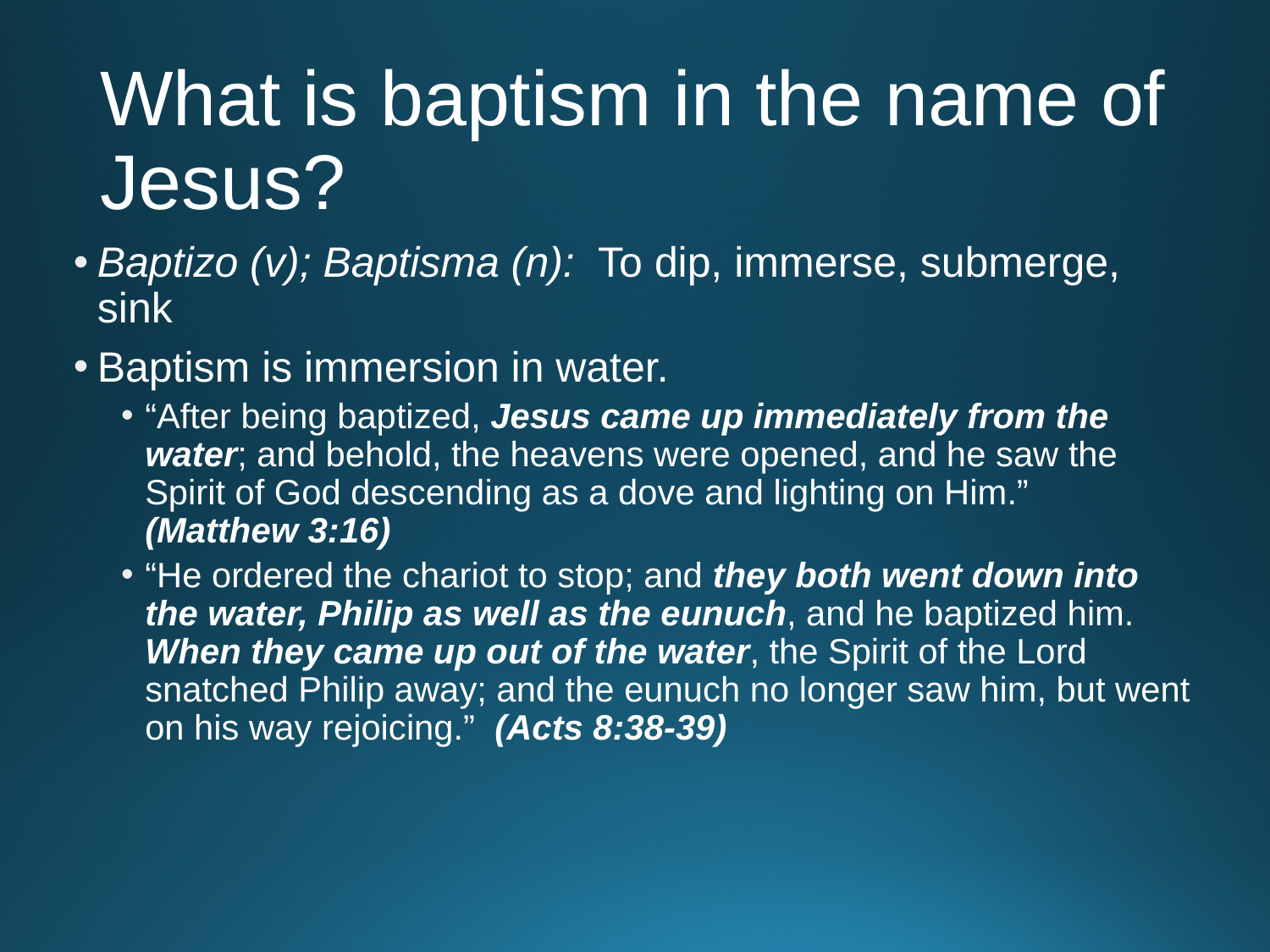

# What is baptism in the name of Jesus?
Baptizo (v); Baptisma (n):  To dip, immerse, submerge, sink
Baptism is immersion in water.
“After being baptized, Jesus came up immediately from the water; and behold, the heavens were opened, and he saw the Spirit of God descending as a dove and lighting on Him.”  (Matthew 3:16)
“He ordered the chariot to stop; and they both went down into the water, Philip as well as the eunuch, and he baptized him.  When they came up out of the water, the Spirit of the Lord snatched Philip away; and the eunuch no longer saw him, but went on his way rejoicing.”  (Acts 8:38-39)